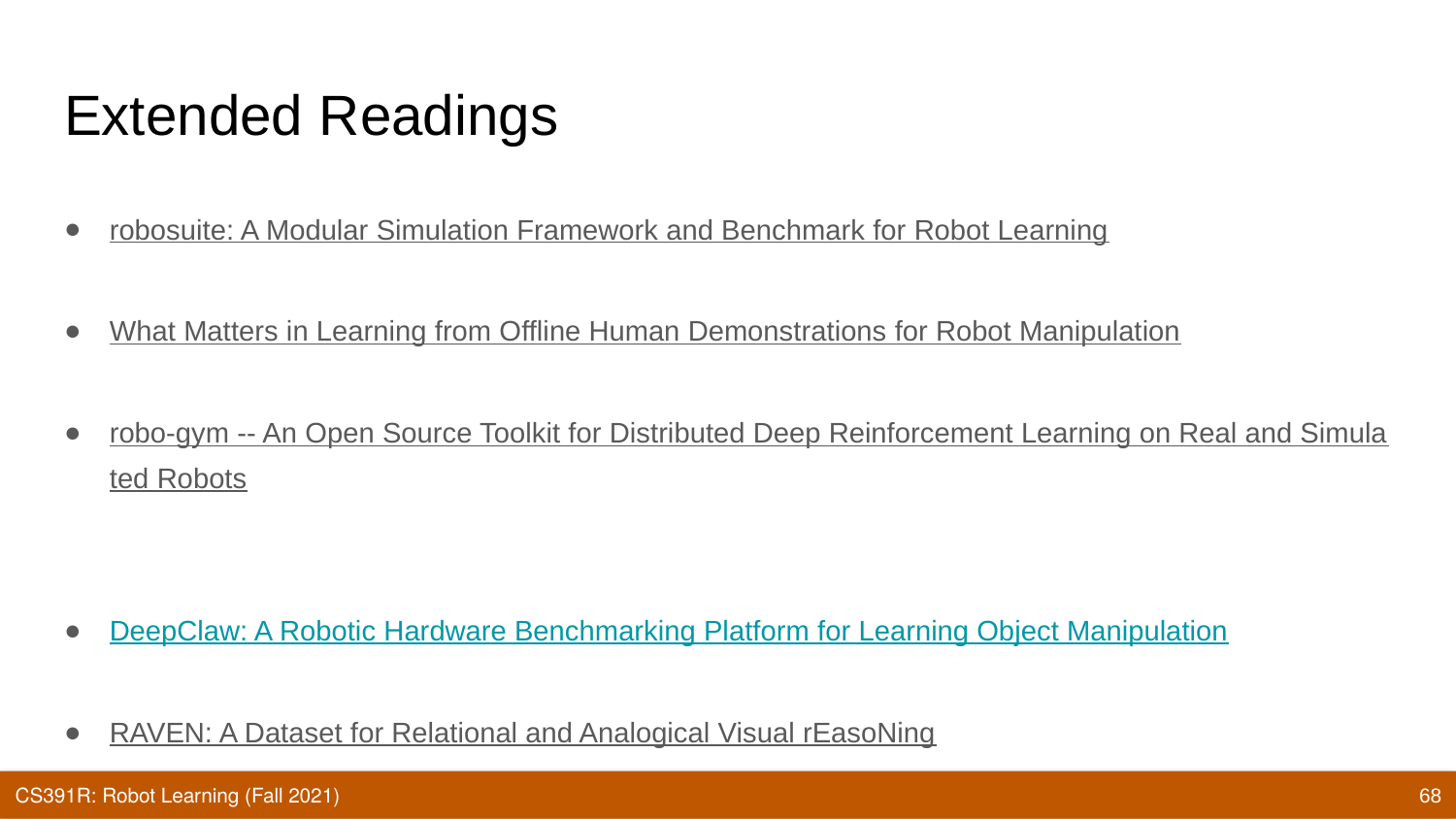

# Extended Readings
robosuite: A Modular Simulation Framework and Benchmark for Robot Learning

What Matters in Learning from Offline Human Demonstrations for Robot Manipulation

robo-gym -- An Open Source Toolkit for Distributed Deep Reinforcement Learning on Real and Simulated Robots

DeepClaw: A Robotic Hardware Benchmarking Platform for Learning Object Manipulation

RAVEN: A Dataset for Relational and Analogical Visual rEasoNing

68